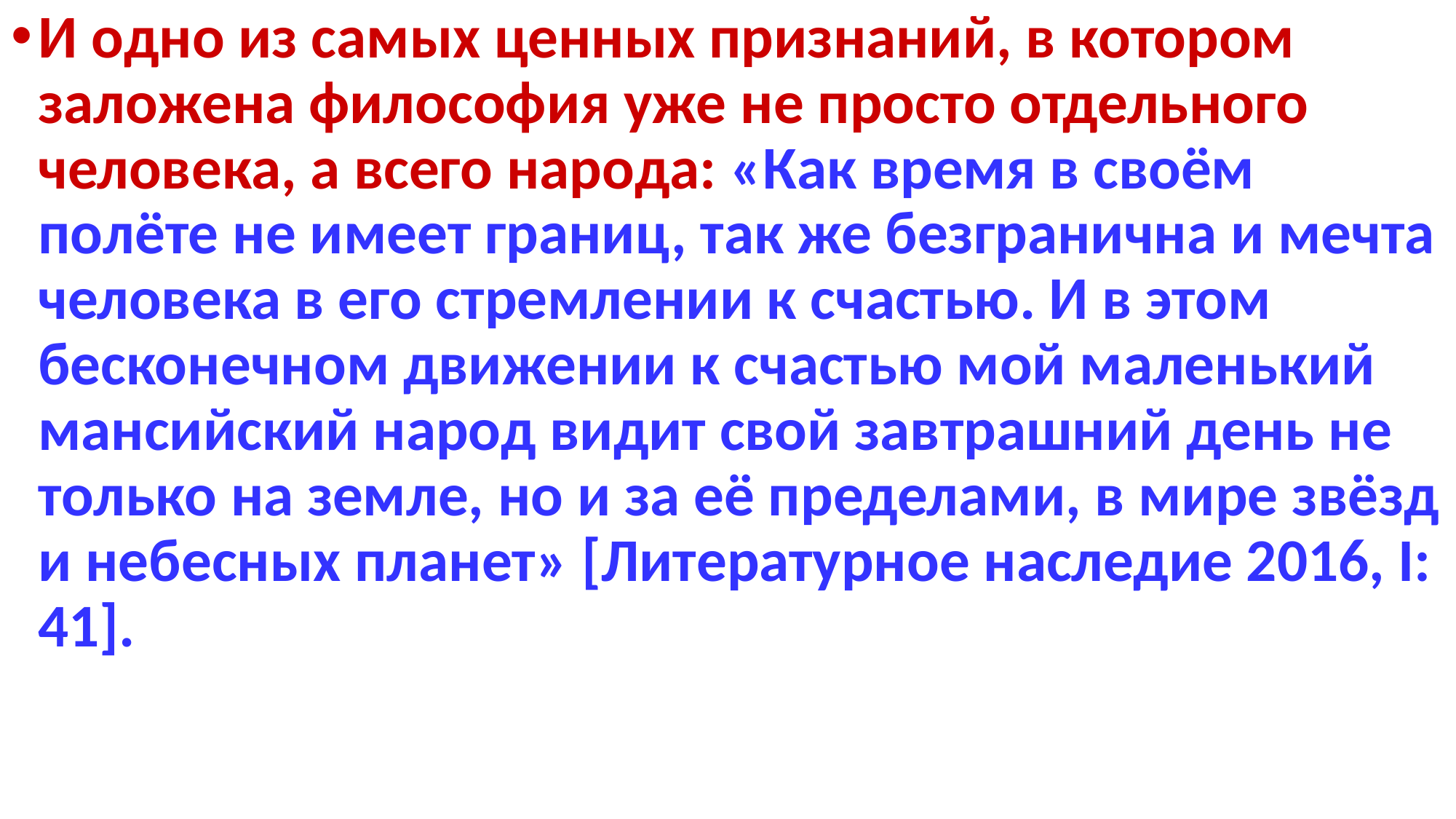

И одно из самых ценных признаний, в котором заложена философия уже не просто отдельного человека, а всего народа: «Как время в своём полёте не имеет границ, так же безгранична и мечта человека в его стремлении к счастью. И в этом бесконечном движении к счастью мой маленький мансийский народ видит свой завтрашний день не только на земле, но и за её пределами, в мире звёзд и небесных планет» [Литературное наследие 2016, I: 41].